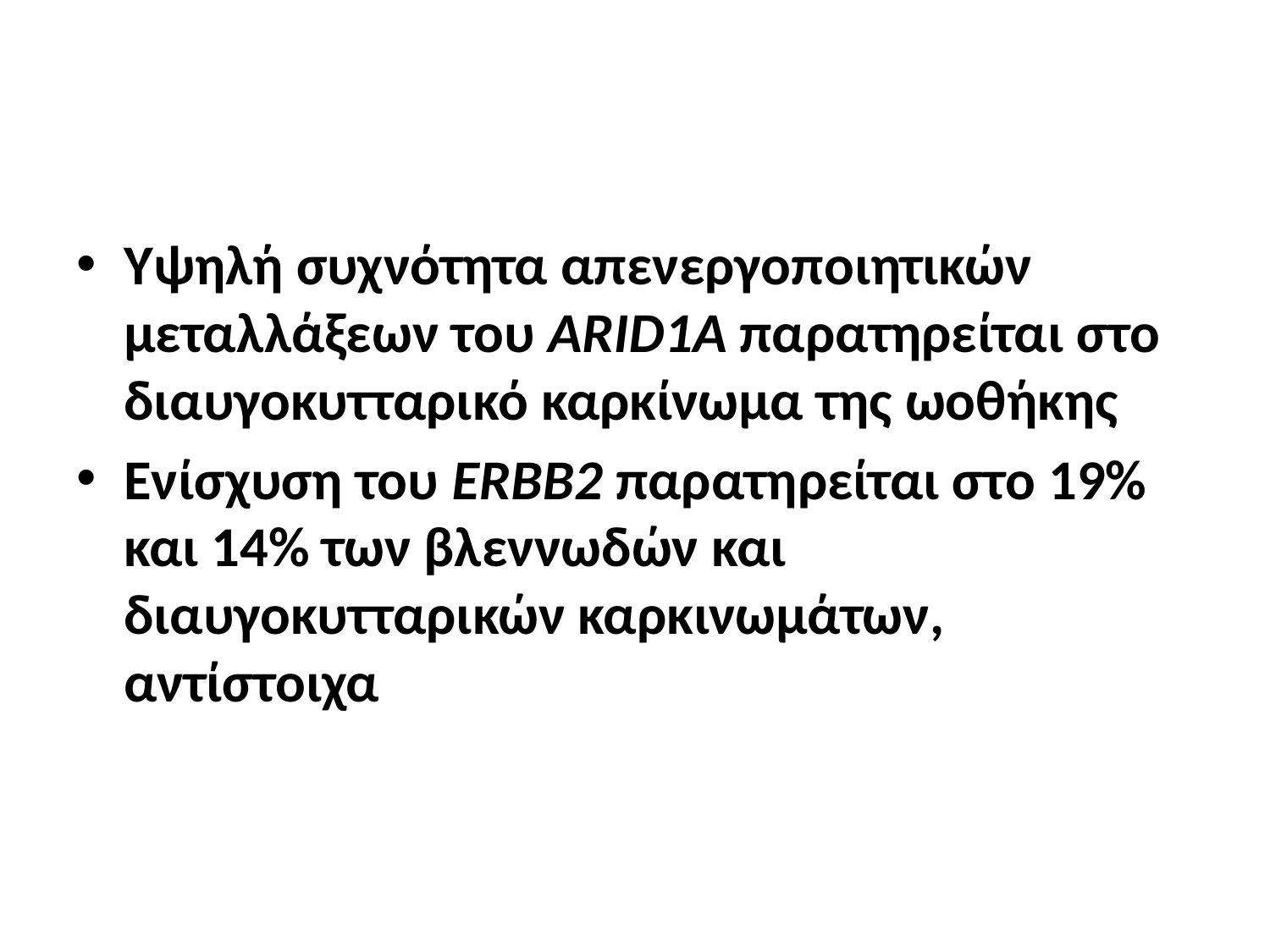

#
Υψηλή συχνότητα απενεργοποιητικών μεταλλάξεων του ARID1A παρατηρείται στο διαυγοκυτταρικό καρκίνωμα της ωοθήκης
Ενίσχυση του ERBB2 παρατηρείται στο 19% και 14% των βλεννωδών και διαυγοκυτταρικών καρκινωμάτων, αντίστοιχα